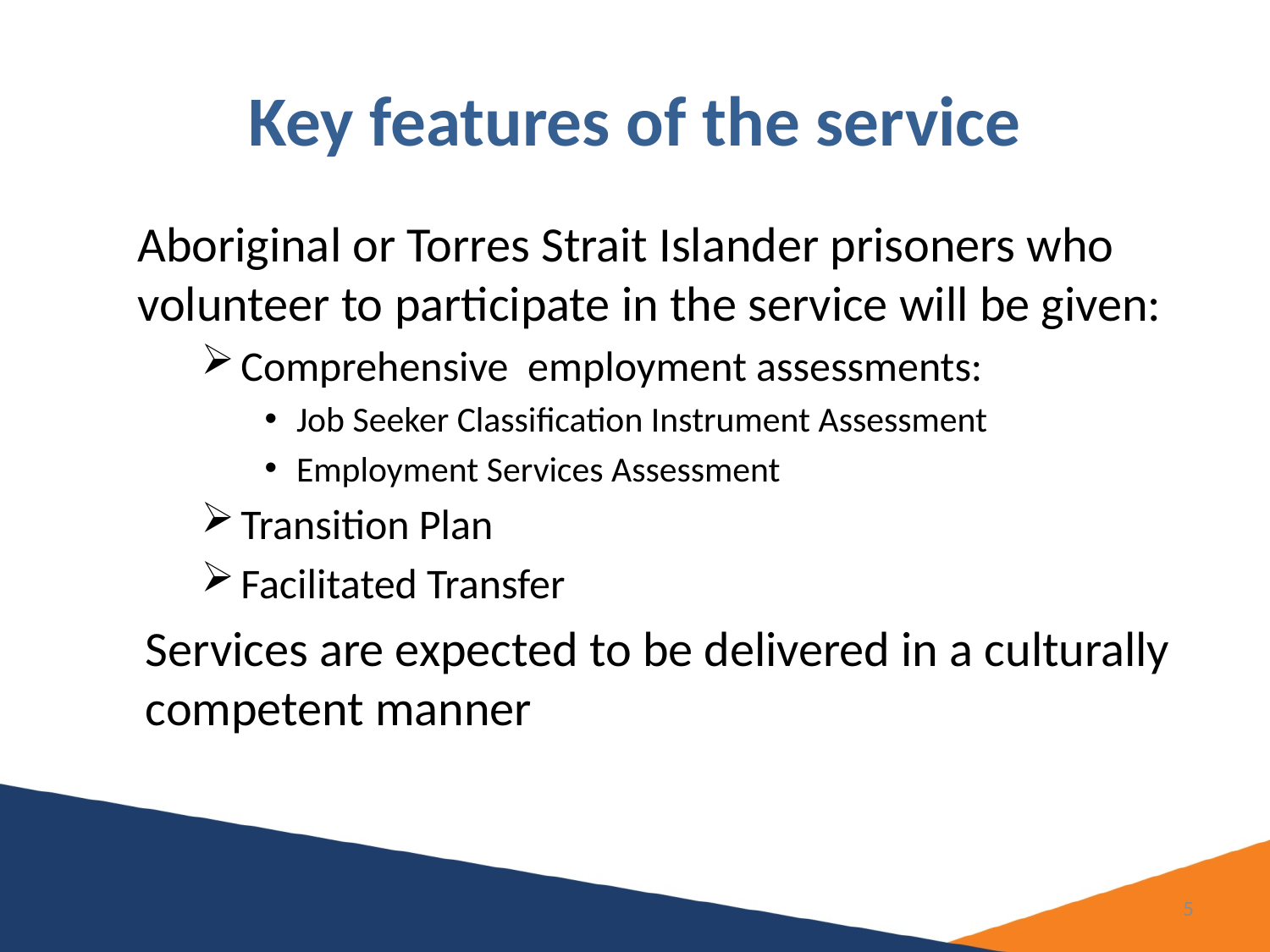

# Key features of the service
Aboriginal or Torres Strait Islander prisoners who volunteer to participate in the service will be given:
Comprehensive  employment assessments:
Job Seeker Classification Instrument Assessment
Employment Services Assessment
Transition Plan
Facilitated Transfer
Services are expected to be delivered in a culturally competent manner

5